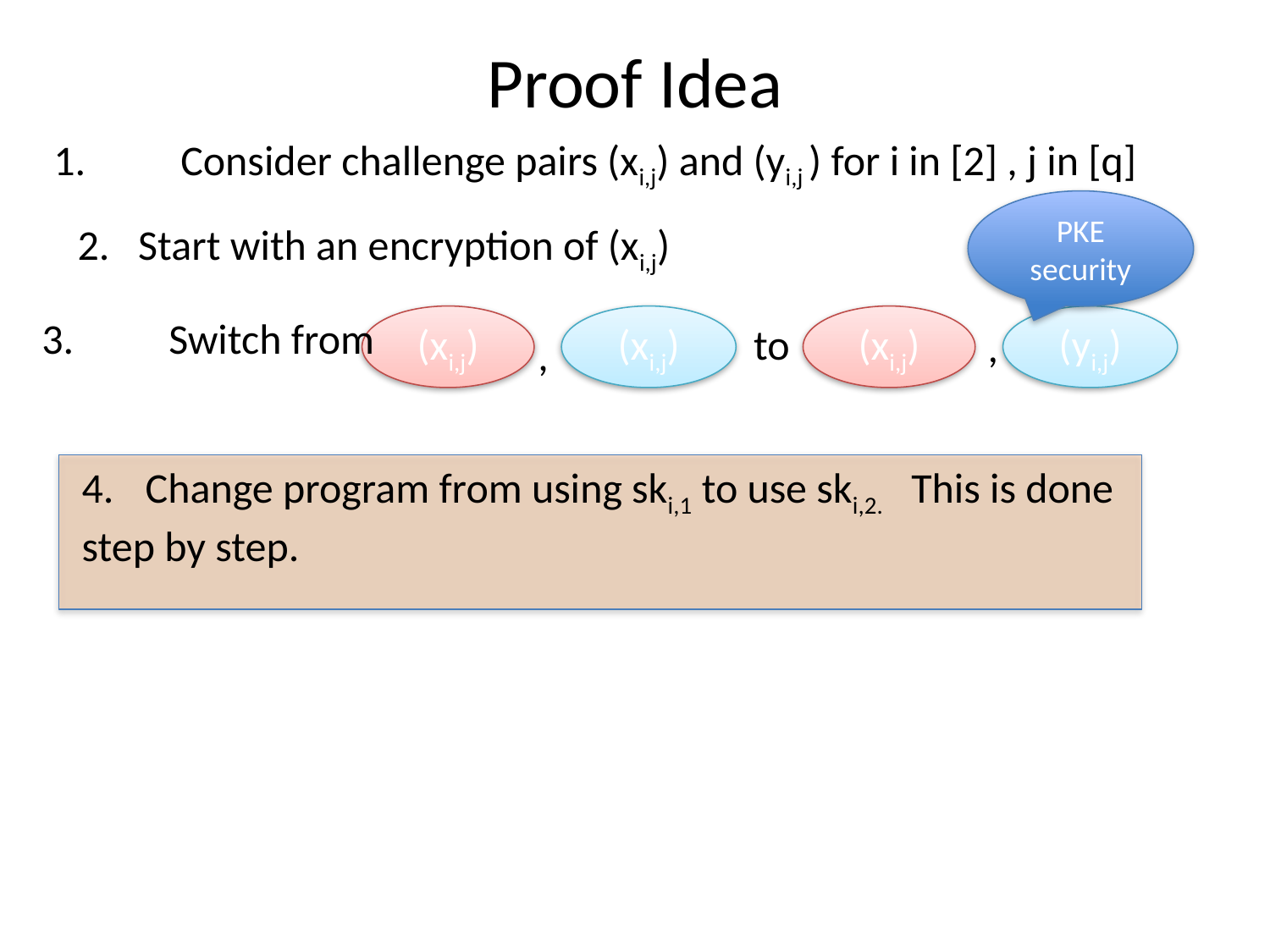

# Proof Idea
1.	Consider challenge pairs (xi,j) and (yi,j ) for i in [2] , j in [q]
PKE security
2.   Start with an encryption of (xi,j)
3.	Switch from
(xi,j)
(xi,j)
(xi,j)
(yi,j)
to
,
,

Change program from using ski,1 to use ski,2.   This is done
step by step.